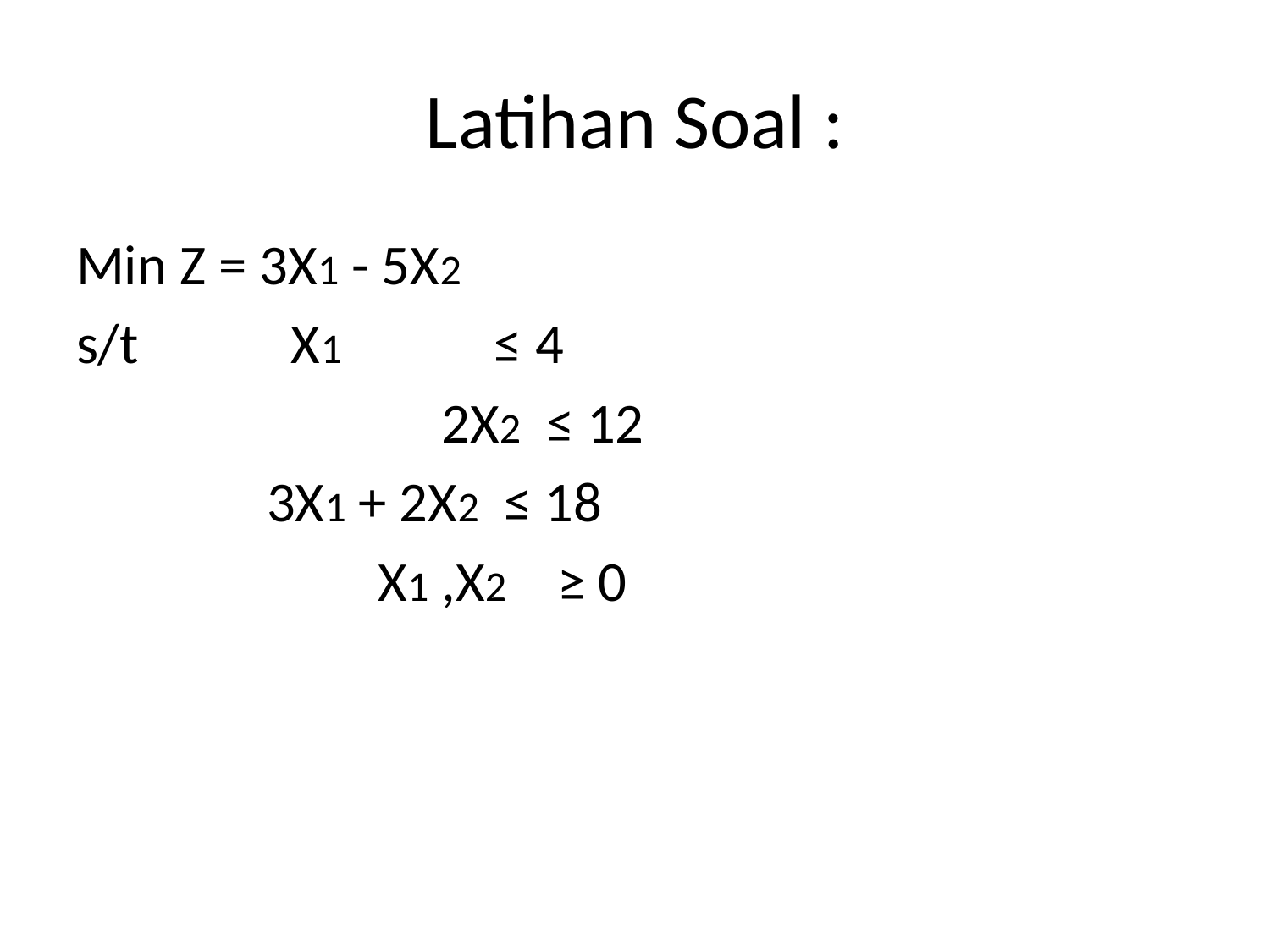

# Latihan Soal :
Min Z = 3X1 - 5X2
s/t            X1            ≤ 4
			     2X2  ≤ 12
               3X1 + 2X2  ≤ 18
 			X1 ,X2    ≥ 0